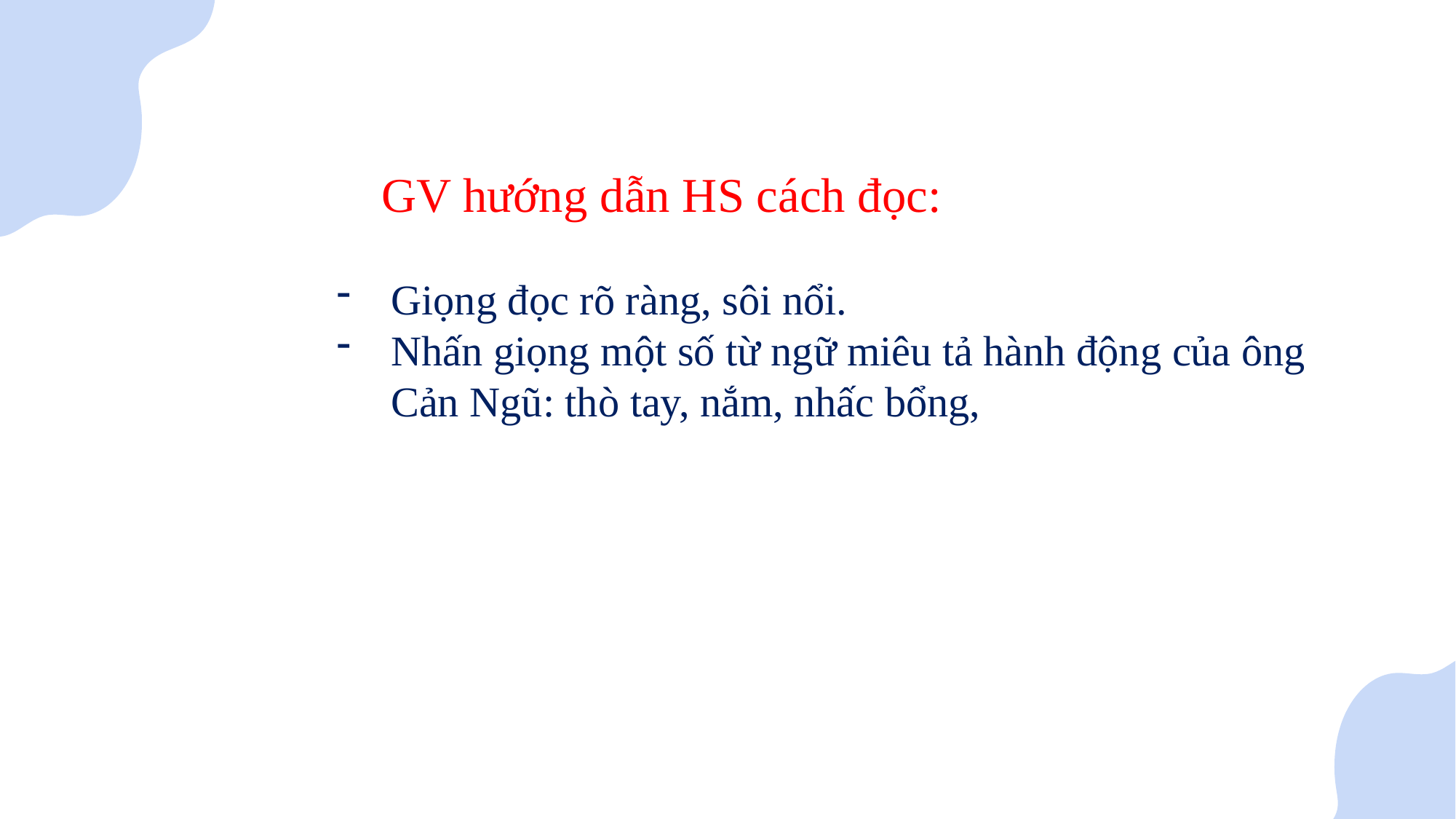

GV hướng dẫn HS cách đọc:
Giọng đọc rõ ràng, sôi nổi.
Nhấn giọng một số từ ngữ miêu tả hành động của ông Cản Ngũ: thò tay, nắm, nhấc bổng,